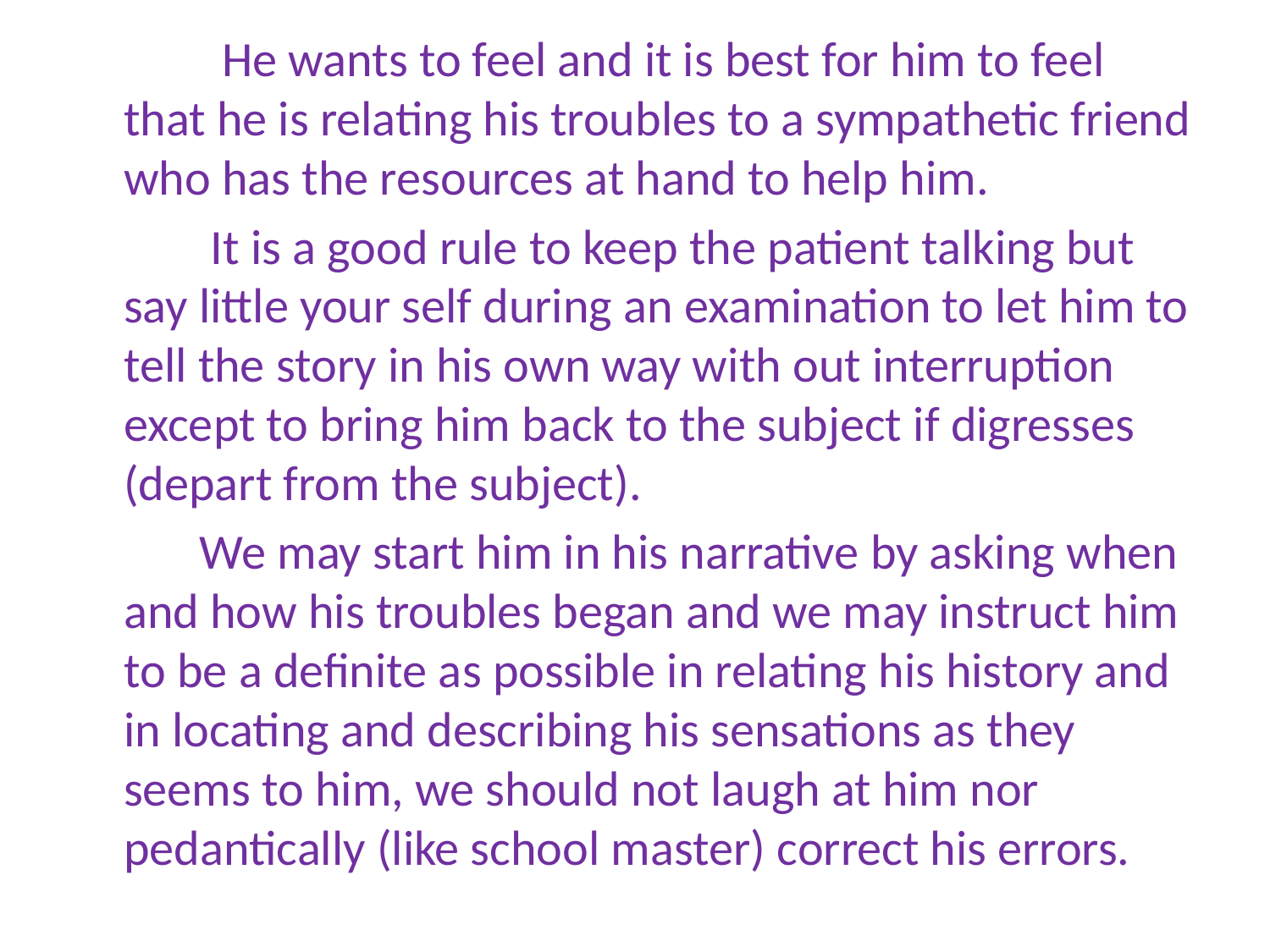

He wants to feel and it is best for him to feel that he is relating his troubles to a sympathetic friend who has the resources at hand to help him.
            It is a good rule to keep the patient talking but say little your self during an examination to let him to tell the story in his own way with out interruption except to bring him back to the subject if digresses (depart from the subject).
           We may start him in his narrative by asking when and how his troubles began and we may instruct him to be a definite as possible in relating his history and in locating and describing his sensations as they seems to him, we should not laugh at him nor pedantically (like school master) correct his errors.